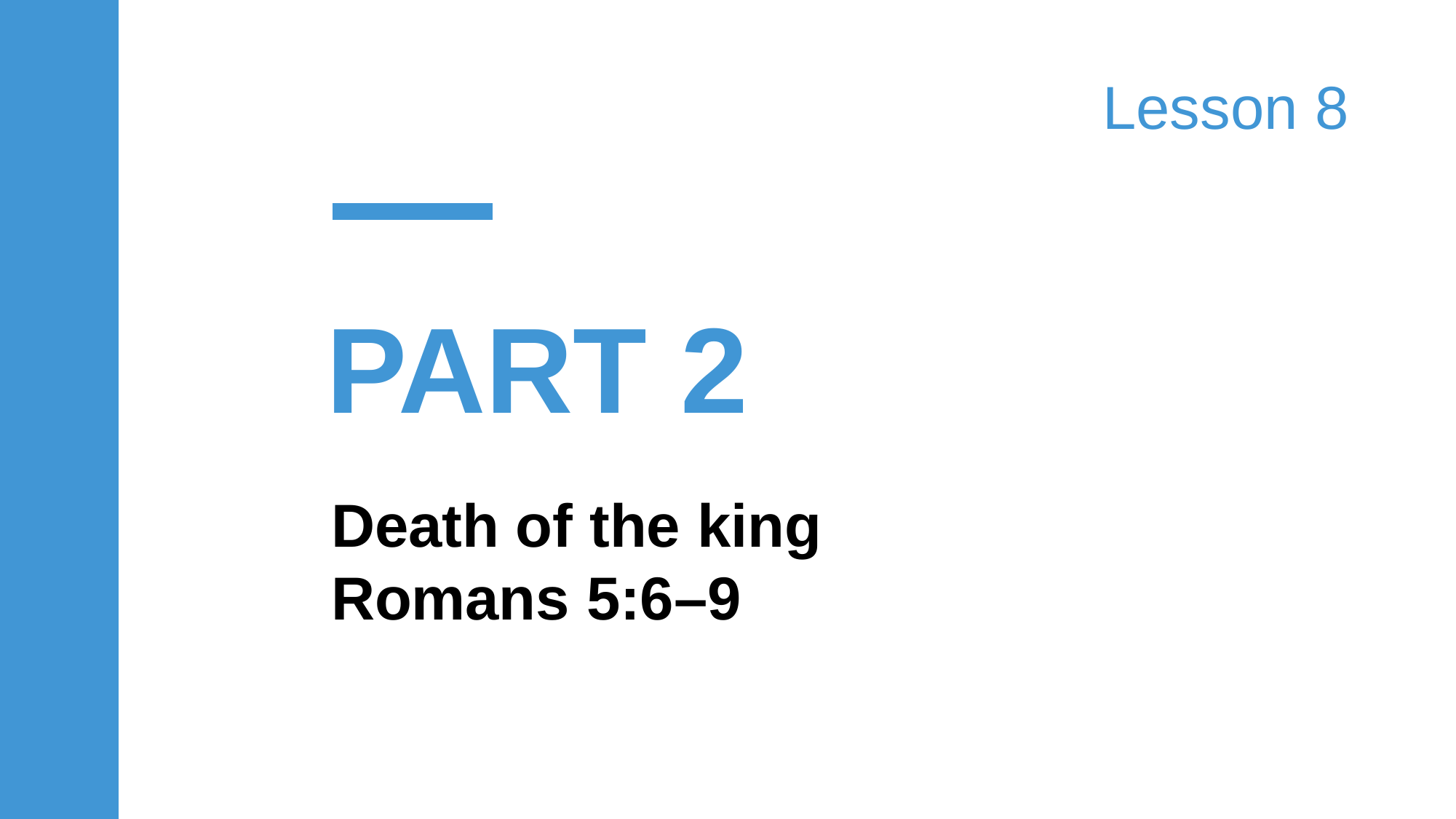

Lesson 8
PART 2
Death of the king
Romans 5:6–9